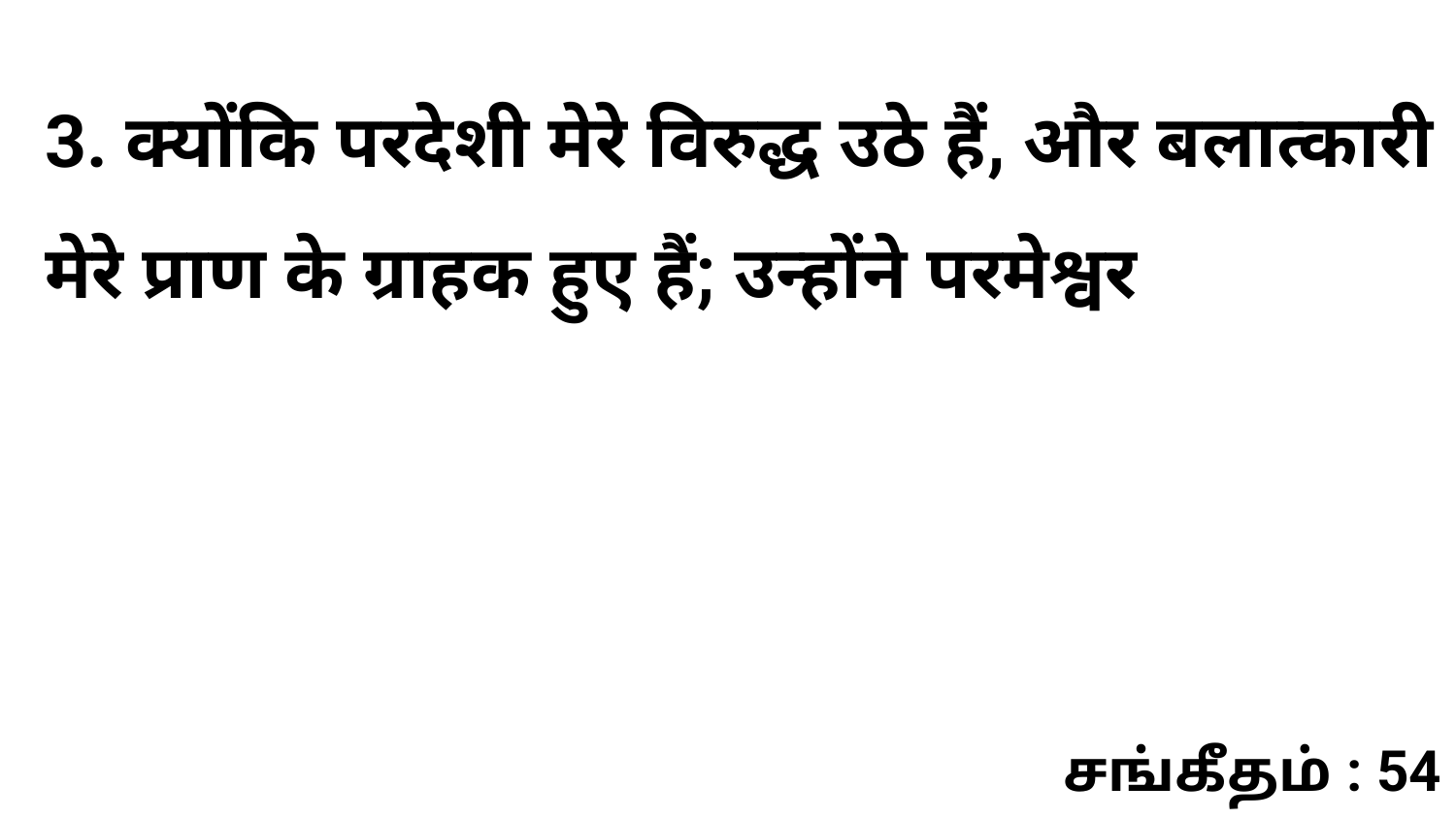

3. क्योंकि परदेशी मेरे विरुद्ध उठे हैं, और बलात्कारी मेरे प्राण के ग्राहक हुए हैं; उन्होंने परमेश्वर
சங்கீதம் : 54